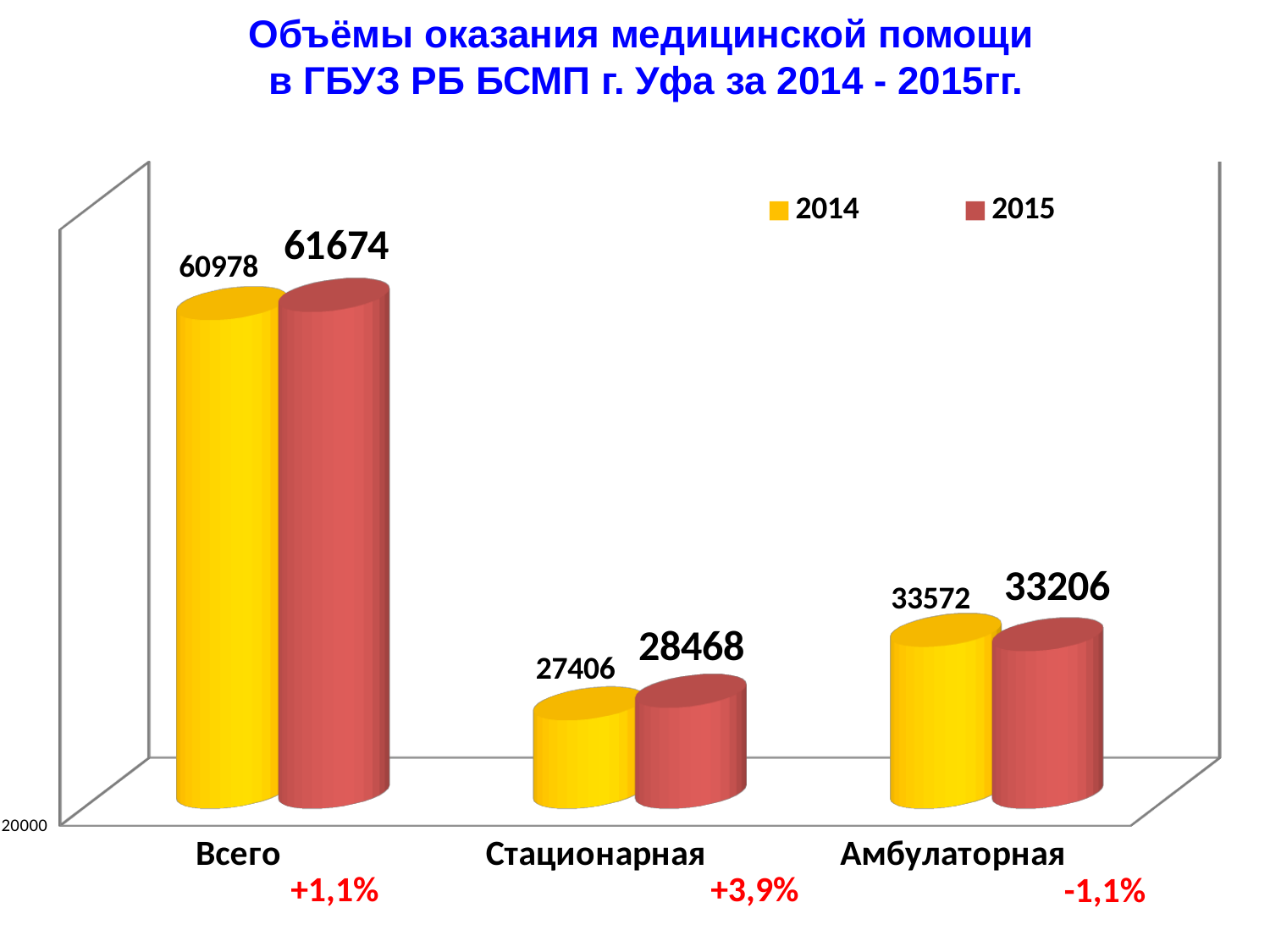

# Объёмы оказания медицинской помощи в ГБУЗ РБ БСМП г. Уфа за 2014 - 2015гг.

[unsupported chart]

+1,1%
+3,9%
-1,1%